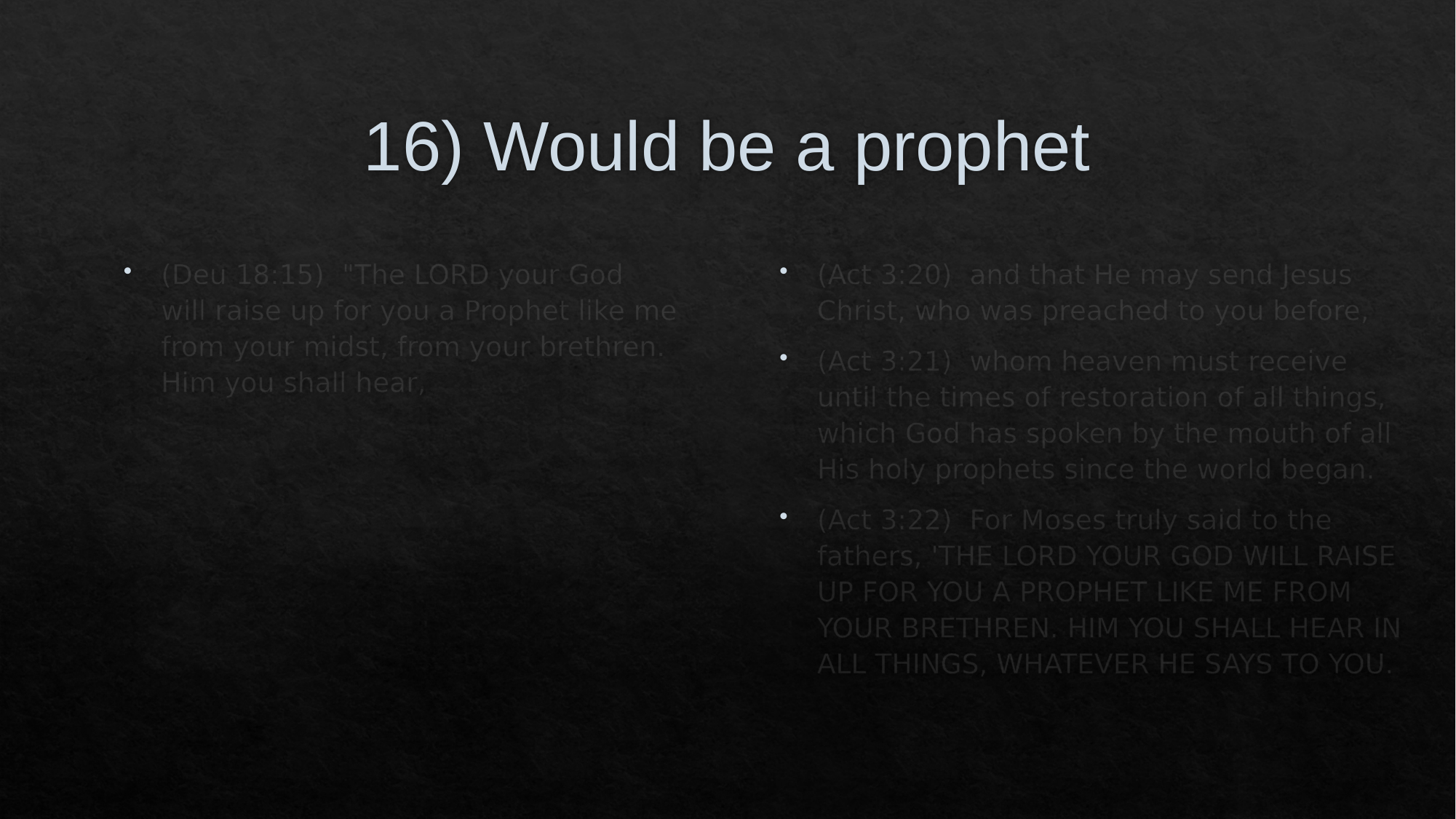

# 16) Would be a prophet
(Deu 18:15)  "The LORD your God will raise up for you a Prophet like me from your midst, from your brethren. Him you shall hear,

(Act 3:20)  and that He may send Jesus Christ, who was preached to you before,
(Act 3:21)  whom heaven must receive until the times of restoration of all things, which God has spoken by the mouth of all His holy prophets since the world began.
(Act 3:22)  For Moses truly said to the fathers, 'THE LORD YOUR GOD WILL RAISE UP FOR YOU A PROPHET LIKE ME FROM YOUR BRETHREN. HIM YOU SHALL HEAR IN ALL THINGS, WHATEVER HE SAYS TO YOU.